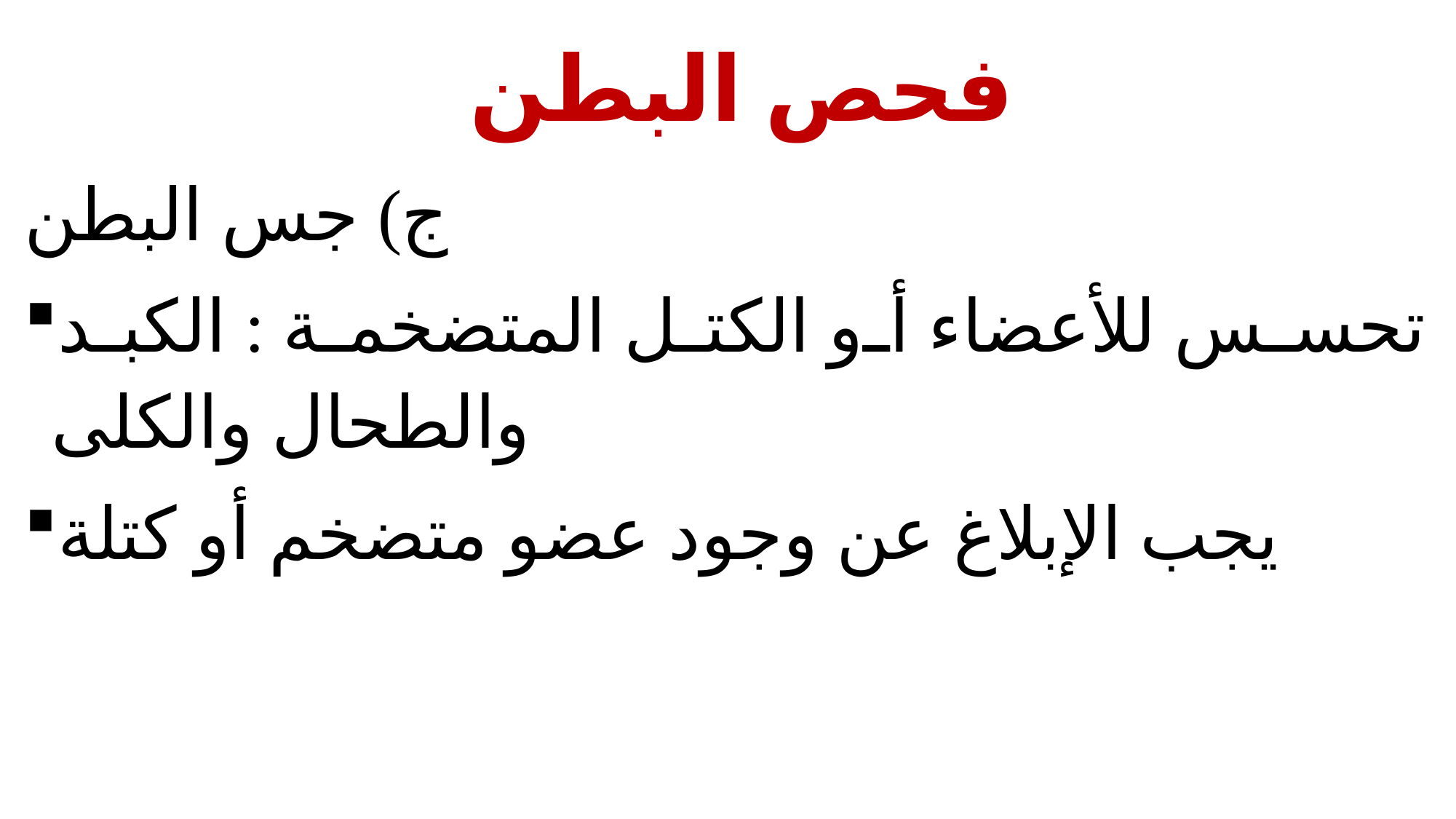

# فحص البطن
ج) جس البطن
تحسس للأعضاء أو الكتل المتضخمة : الكبد والطحال والكلى
يجب الإبلاغ عن وجود عضو متضخم أو كتلة